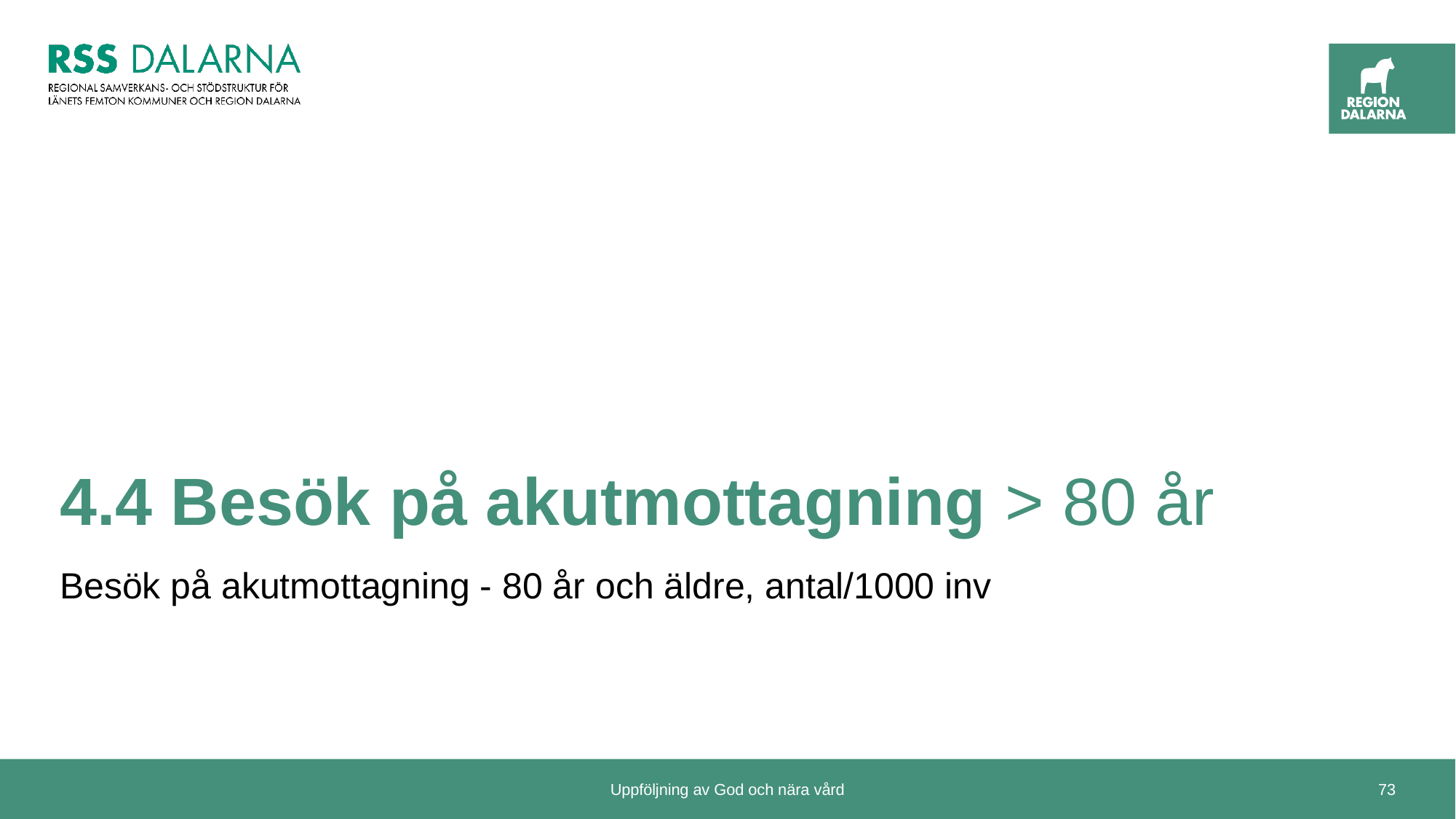

# 4.4 Besök på akutmottagning > 80 år
Besök på akutmottagning - 80 år och äldre, antal/1000 inv
Uppföljning av God och nära vård
73